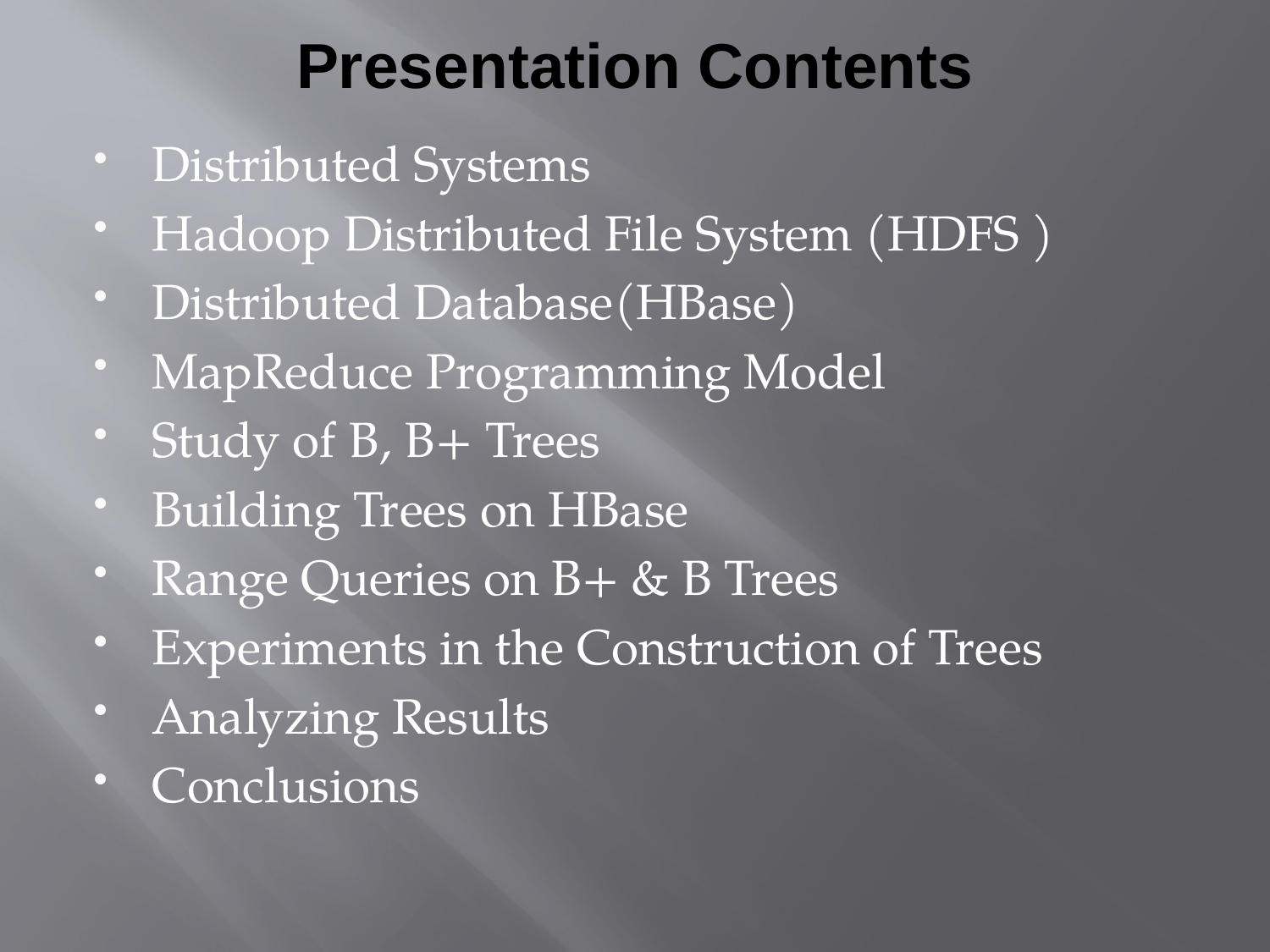

# Presentation Contents
Distributed Systems
Hadoop Distributed File System (HDFS )
Distributed Database(HBase)
MapReduce Programming Model
Study of Β, Β+ Trees
Building Trees on ΗBase
Range Queries on B+ & B Trees
Experiments in the Construction of Trees
Analyzing Results
Conclusions